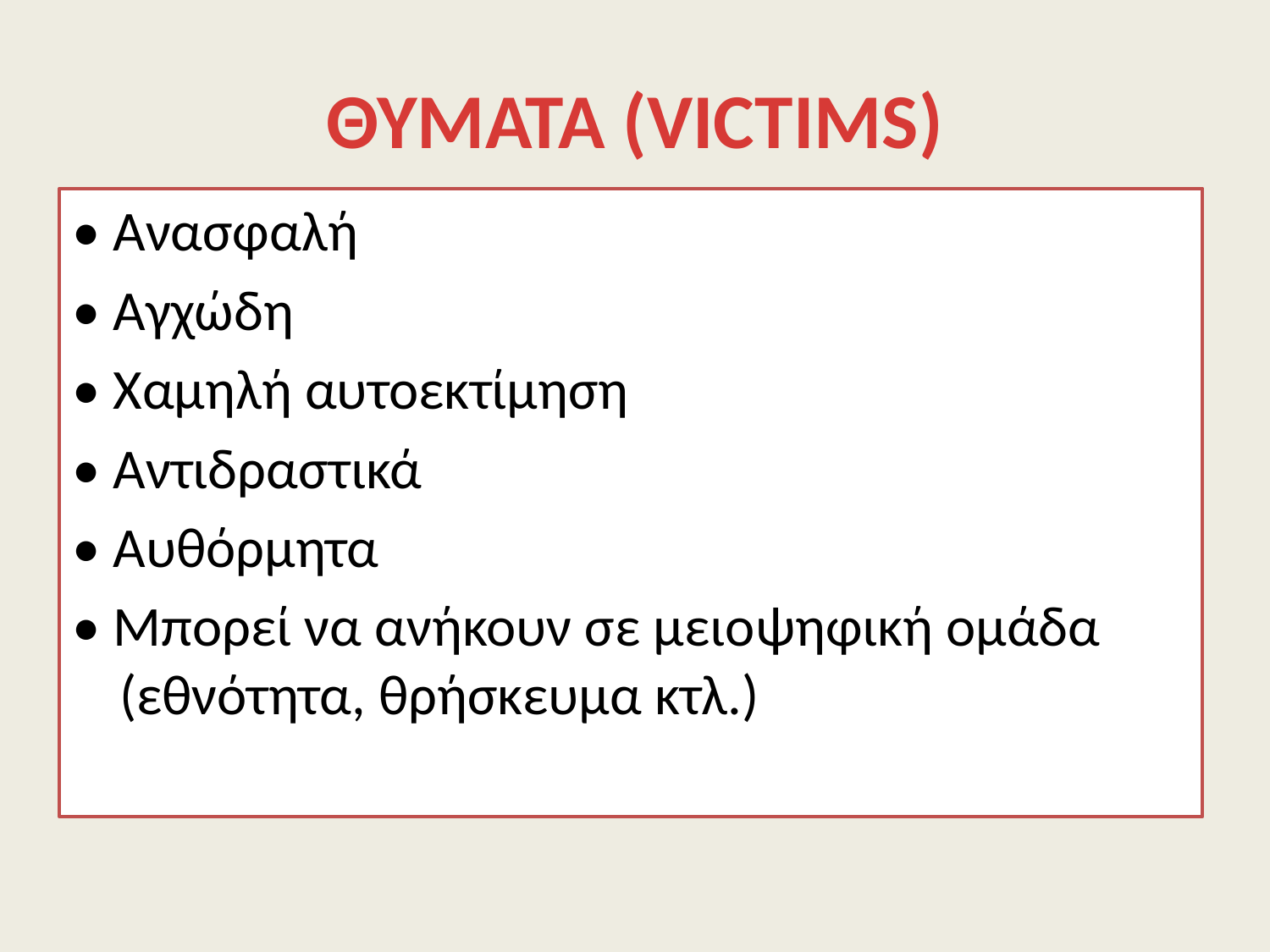

# ΘΥΜΑΤΑ (VICTIMS)
• Ανασφαλή
• Αγχώδη
• Χαμηλή αυτοεκτίμηση
• Αντιδραστικά
• Αυθόρμητα
• Μπορεί να ανήκουν σε μειοψηφική ομάδα (εθνότητα, θρήσκευμα κτλ.)